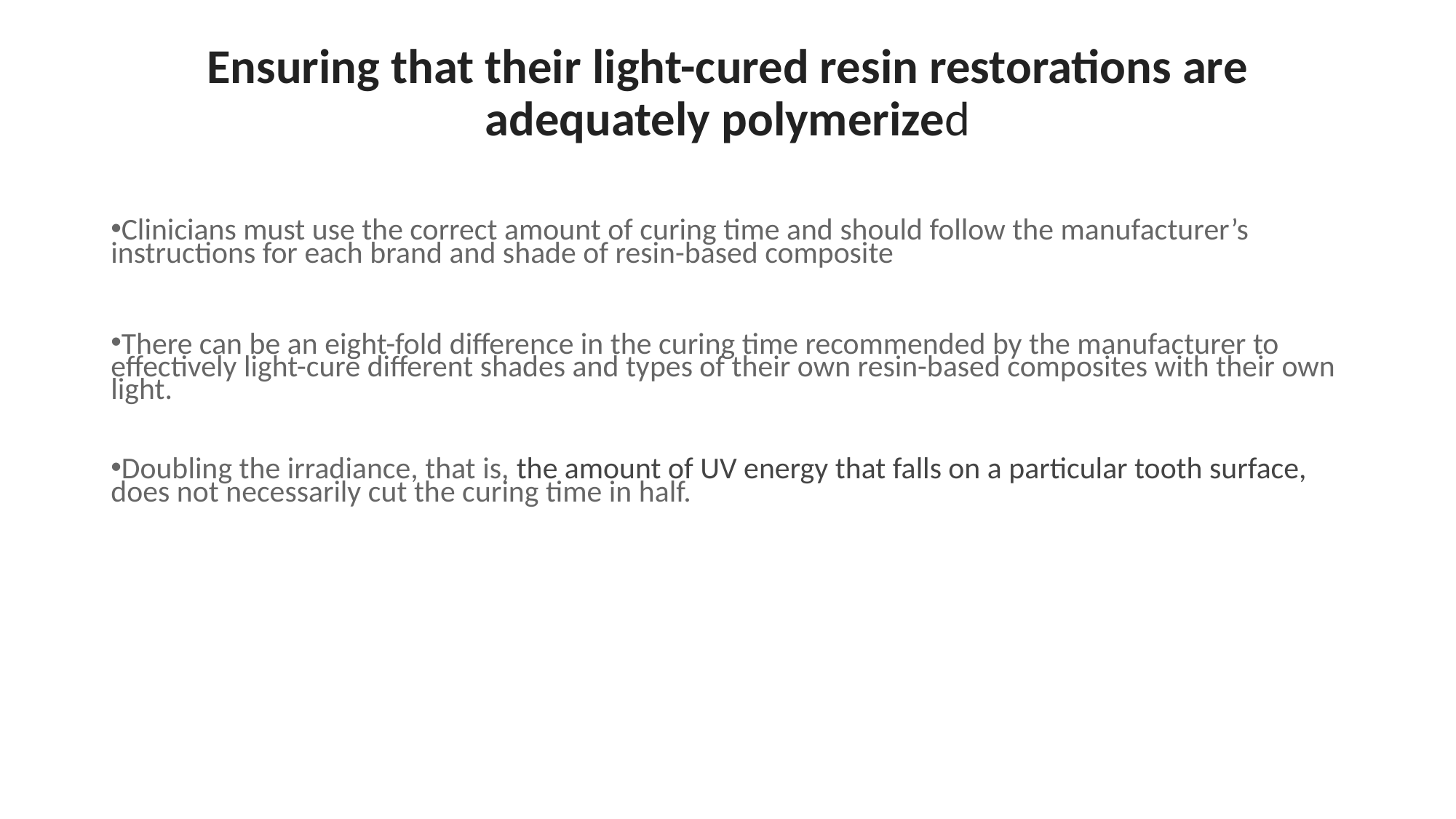

# Ensuring that their light-cured resin restorations are adequately polymerized
Clinicians must use the correct amount of curing time and should follow the manufacturer’s instructions for each brand and shade of resin-based composite

There can be an eight-fold difference in the curing time recommended by the manufacturer to effectively light-cure different shades and types of their own resin-based composites with their own light.

Doubling the irradiance, that is, the amount of UV energy that falls on a particular tooth surface, does not necessarily cut the curing time in half.